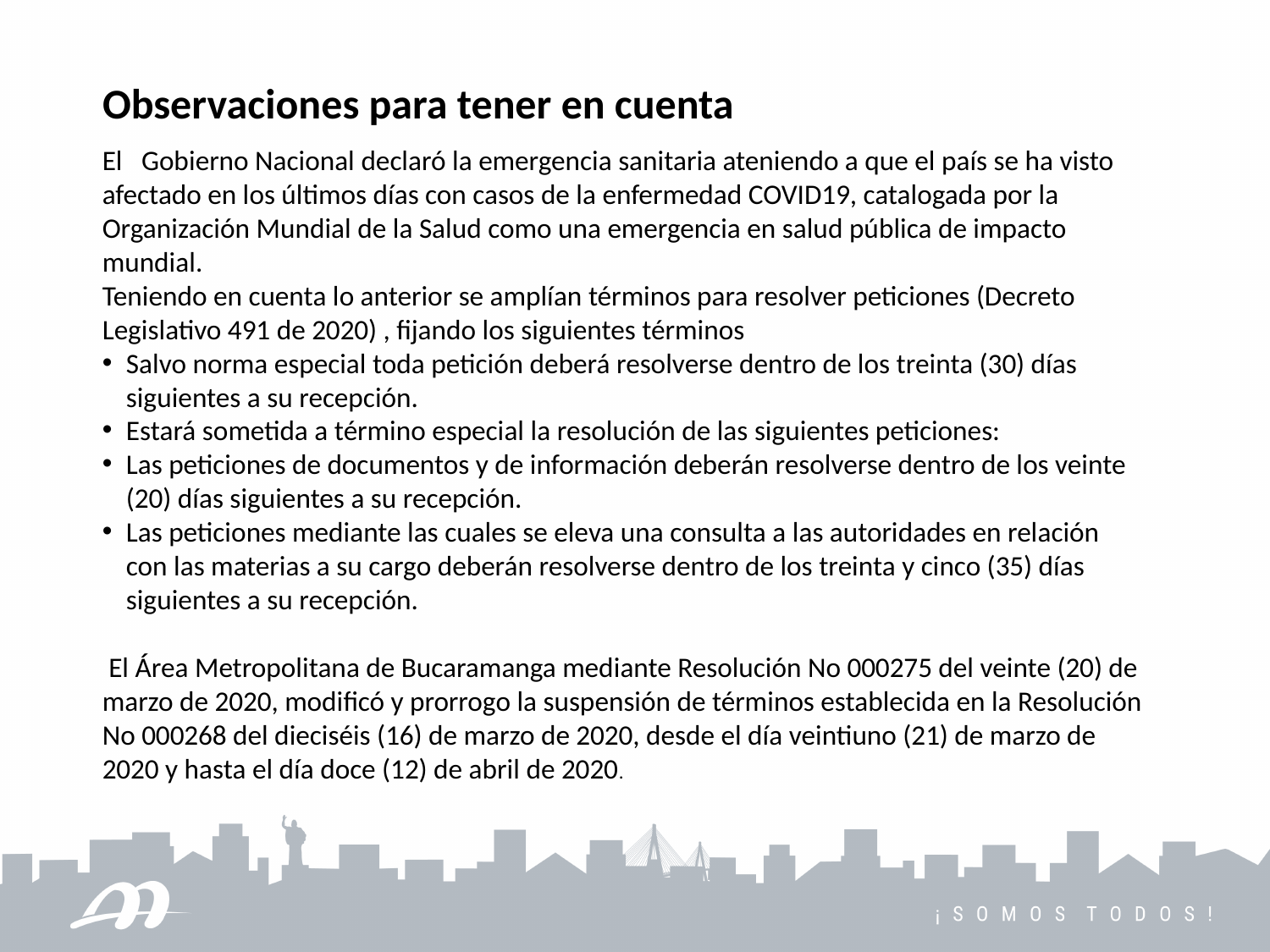

Observaciones para tener en cuenta
El   Gobierno Nacional declaró la emergencia sanitaria ateniendo a que el país se ha visto afectado en los últimos días con casos de la enfermedad COVID19, catalogada por la Organización Mundial de la Salud como una emergencia en salud pública de impacto mundial.
Teniendo en cuenta lo anterior se amplían términos para resolver peticiones (Decreto Legislativo 491 de 2020) , fijando los siguientes términos
Salvo norma especial toda petición deberá resolverse dentro de los treinta (30) días siguientes a su recepción.
Estará sometida a término especial la resolución de las siguientes peticiones:
Las peticiones de documentos y de información deberán resolverse dentro de los veinte (20) días siguientes a su recepción.
Las peticiones mediante las cuales se eleva una consulta a las autoridades en relación con las materias a su cargo deberán resolverse dentro de los treinta y cinco (35) días siguientes a su recepción.

 El Área Metropolitana de Bucaramanga mediante Resolución No 000275 del veinte (20) de marzo de 2020, modificó y prorrogo la suspensión de términos establecida en la Resolución No 000268 del dieciséis (16) de marzo de 2020, desde el día veintiuno (21) de marzo de 2020 y hasta el día doce (12) de abril de 2020.